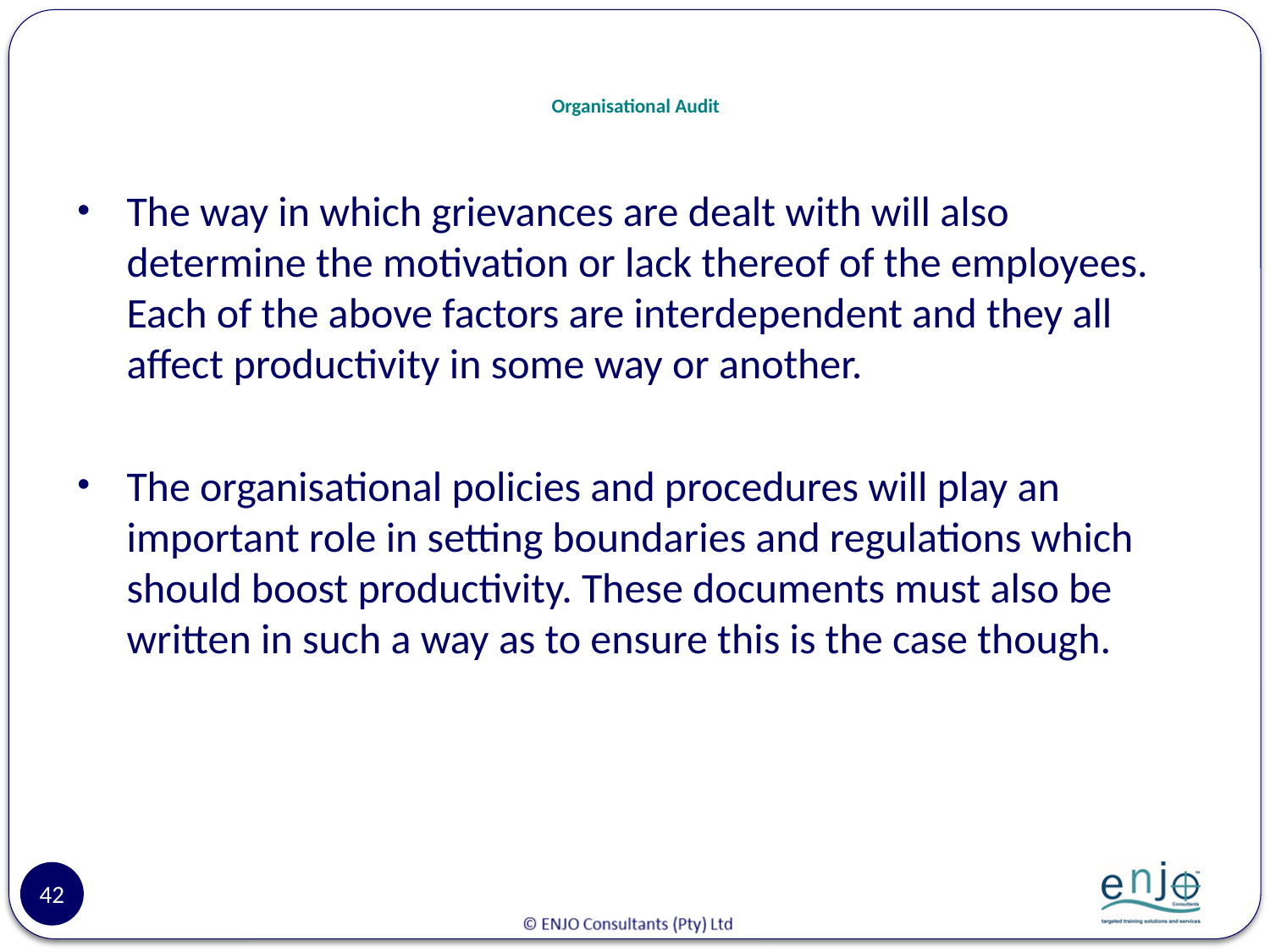

# Organisational Audit
The way in which grievances are dealt with will also determine the motivation or lack thereof of the employees. Each of the above factors are interdependent and they all affect productivity in some way or another.

The organisational policies and procedures will play an important role in setting boundaries and regulations which should boost productivity. These documents must also be written in such a way as to ensure this is the case though.

42